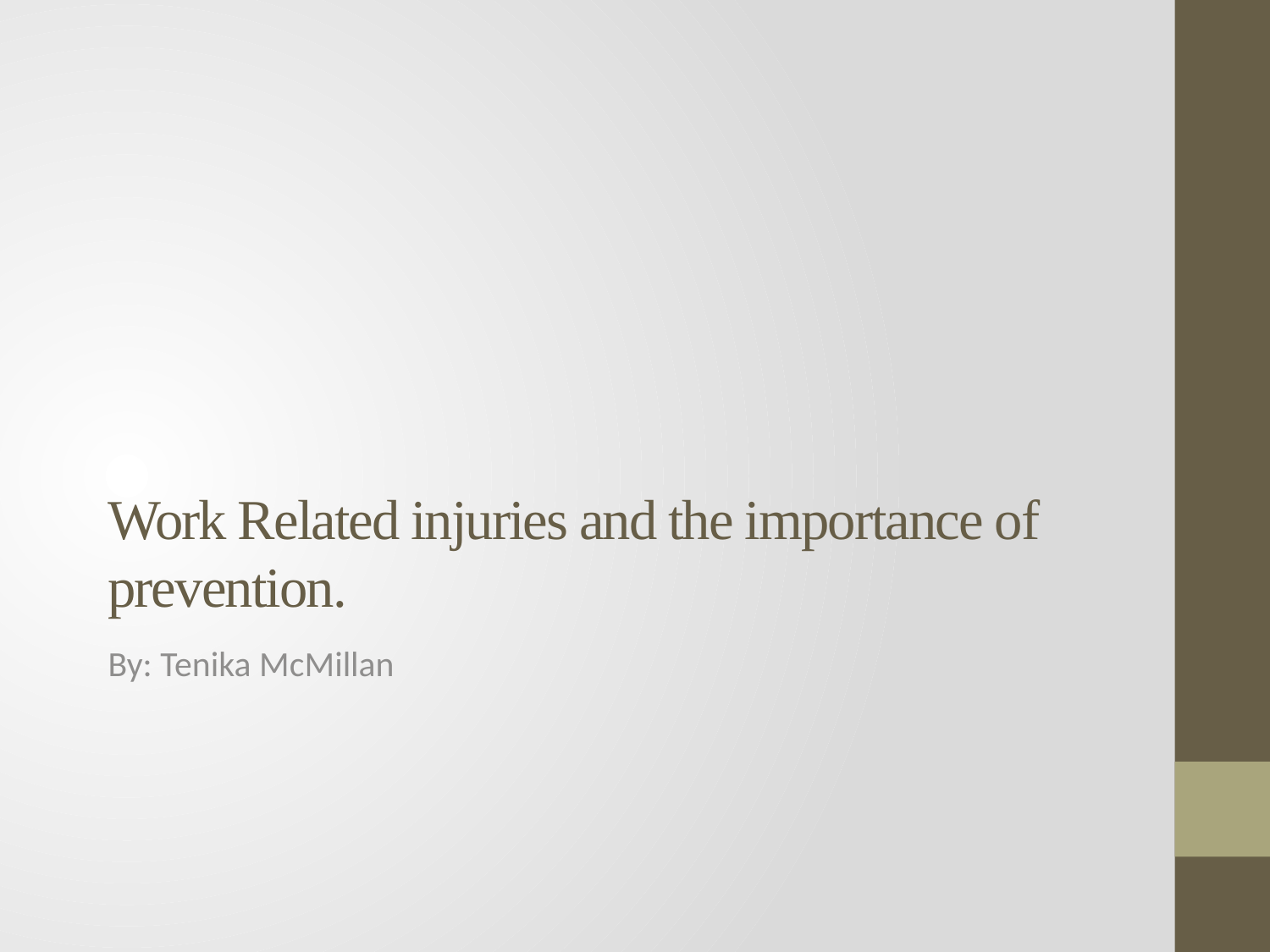

# Work Related injuries and the importance of prevention.
By: Tenika McMillan